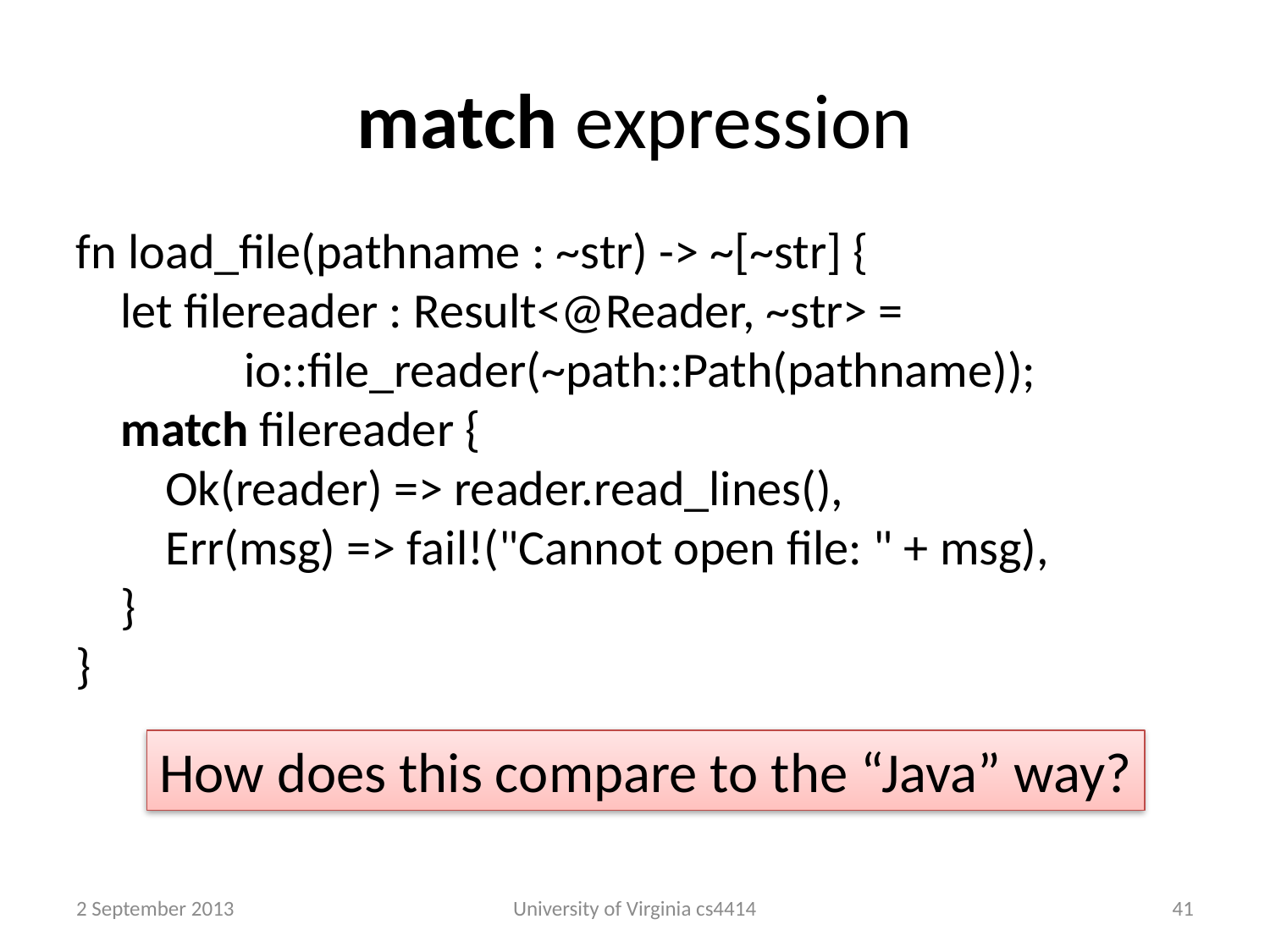

# match expression
fn load_file(pathname : ~str) -> ~[~str] {
    let filereader : Result<@Reader, ~str> =
               io::file_reader(~path::Path(pathname));
    match filereader {
        Ok(reader) => reader.read_lines(),
        Err(msg) => fail!("Cannot open file: " + msg),
    }
}
How does this compare to the “Java” way?
2 September 2013
University of Virginia cs4414
41